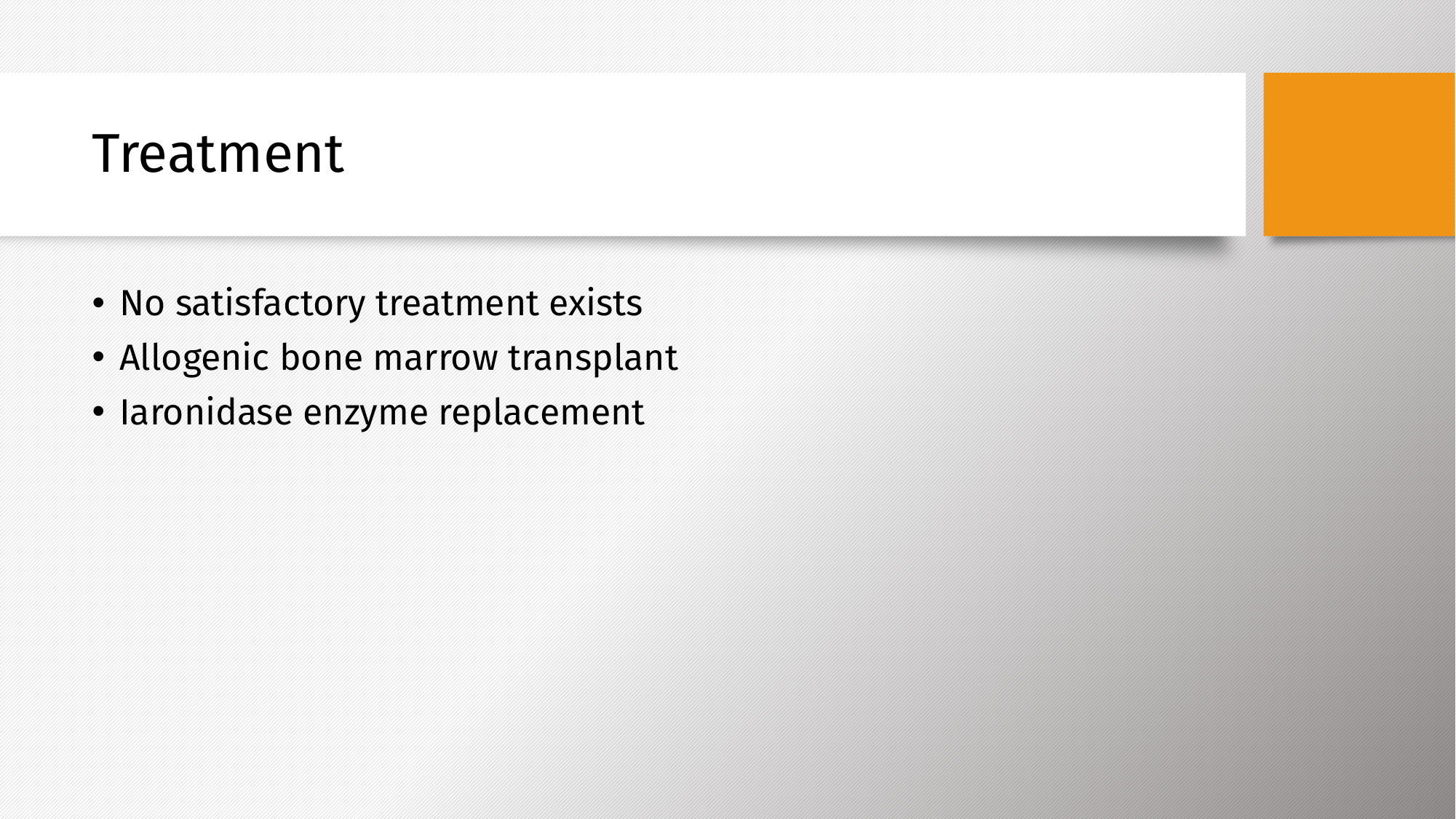

# Treatment
No satisfactory treatment exists
Allogenic bone marrow transplant
Iaronidase enzyme replacement